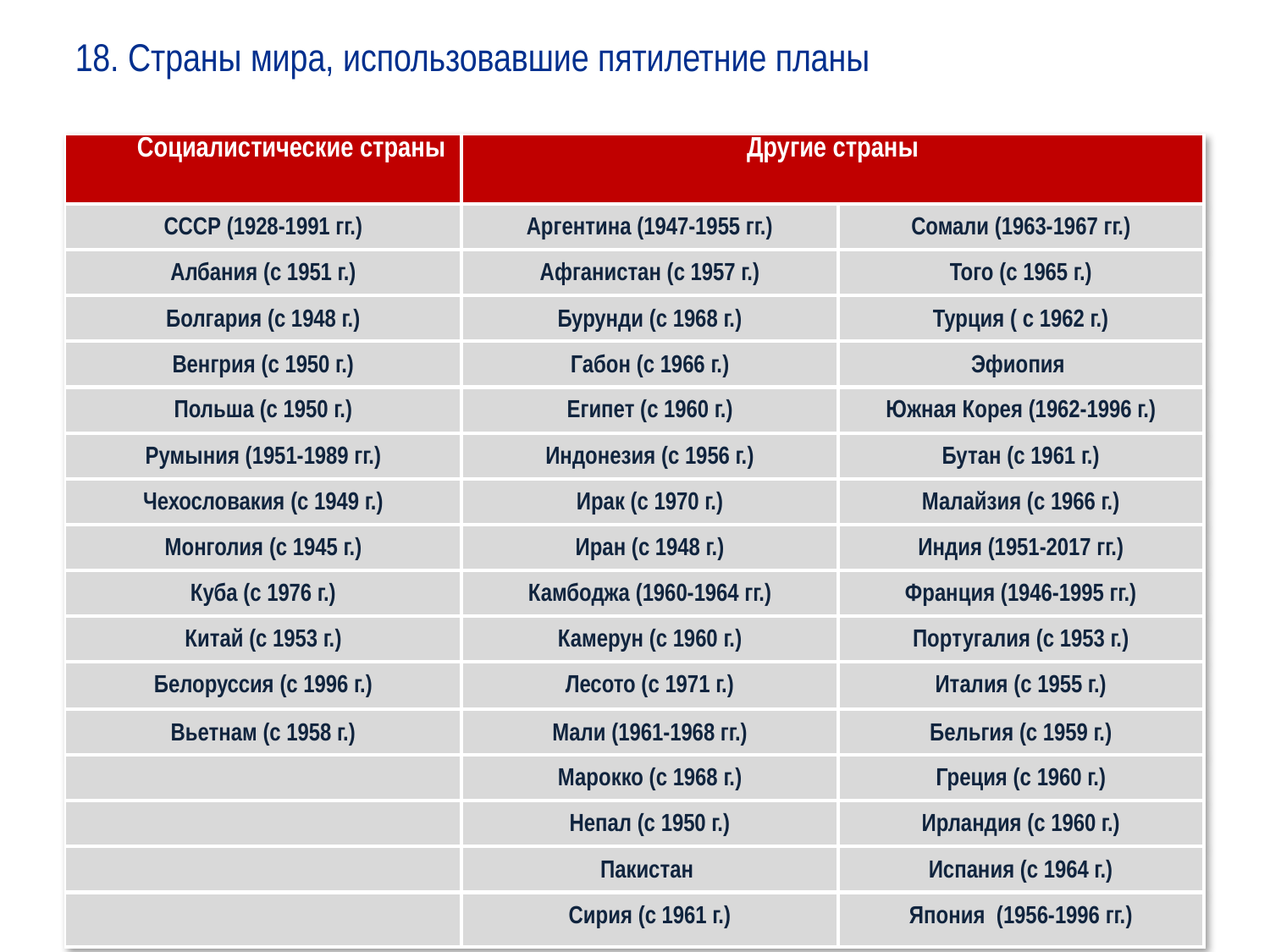

#
18. Страны мира, использовавшие пятилетние планы
| Социалистические страны | Другие страны |  |
| --- | --- | --- |
| СССР (1928-1991 гг.) | Аргентина (1947-1955 гг.) | Сомали (1963-1967 гг.) |
| Албания (с 1951 г.) | Афганистан (с 1957 г.) | Того (с 1965 г.) |
| Болгария (с 1948 г.) | Бурунди (с 1968 г.) | Турция ( с 1962 г.) |
| Венгрия (с 1950 г.) | Габон (с 1966 г.) | Эфиопия |
| Польша (с 1950 г.) | Египет (с 1960 г.) | Южная Корея (1962-1996 г.) |
| Румыния (1951-1989 гг.) | Индонезия (с 1956 г.) | Бутан (с 1961 г.) |
| Чехословакия (с 1949 г.) | Ирак (с 1970 г.) | Малайзия (с 1966 г.) |
| Монголия (с 1945 г.) | Иран (с 1948 г.) | Индия (1951-2017 гг.) |
| Куба (с 1976 г.) | Камбоджа (1960-1964 гг.) | Франция (1946-1995 гг.) |
| Китай (с 1953 г.) | Камерун (с 1960 г.) | Португалия (с 1953 г.) |
| Белоруссия (с 1996 г.) | Лесото (с 1971 г.) | Италия (с 1955 г.) |
| Вьетнам (с 1958 г.) | Мали (1961-1968 гг.) | Бельгия (с 1959 г.) |
|  | Марокко (с 1968 г.) | Греция (с 1960 г.) |
|  | Непал (с 1950 г.) | Ирландия (с 1960 г.) |
|  | Пакистан | Испания (с 1964 г.) |
|  | Сирия (с 1961 г.) | Япония (1956-1996 гг.) |